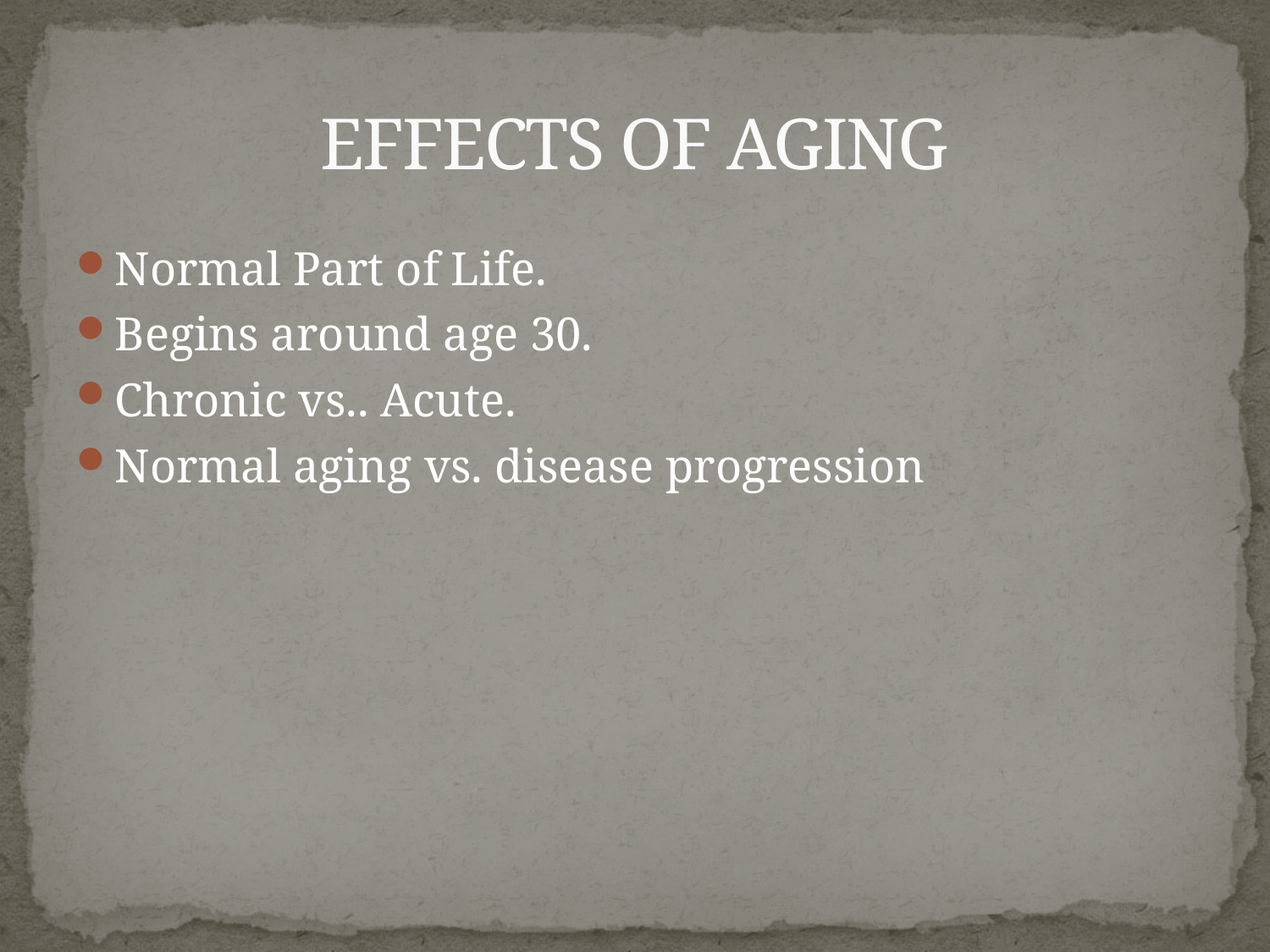

# EFFECTS OF AGING
Normal Part of Life.
Begins around age 30.
Chronic vs.. Acute.
Normal aging vs. disease progression